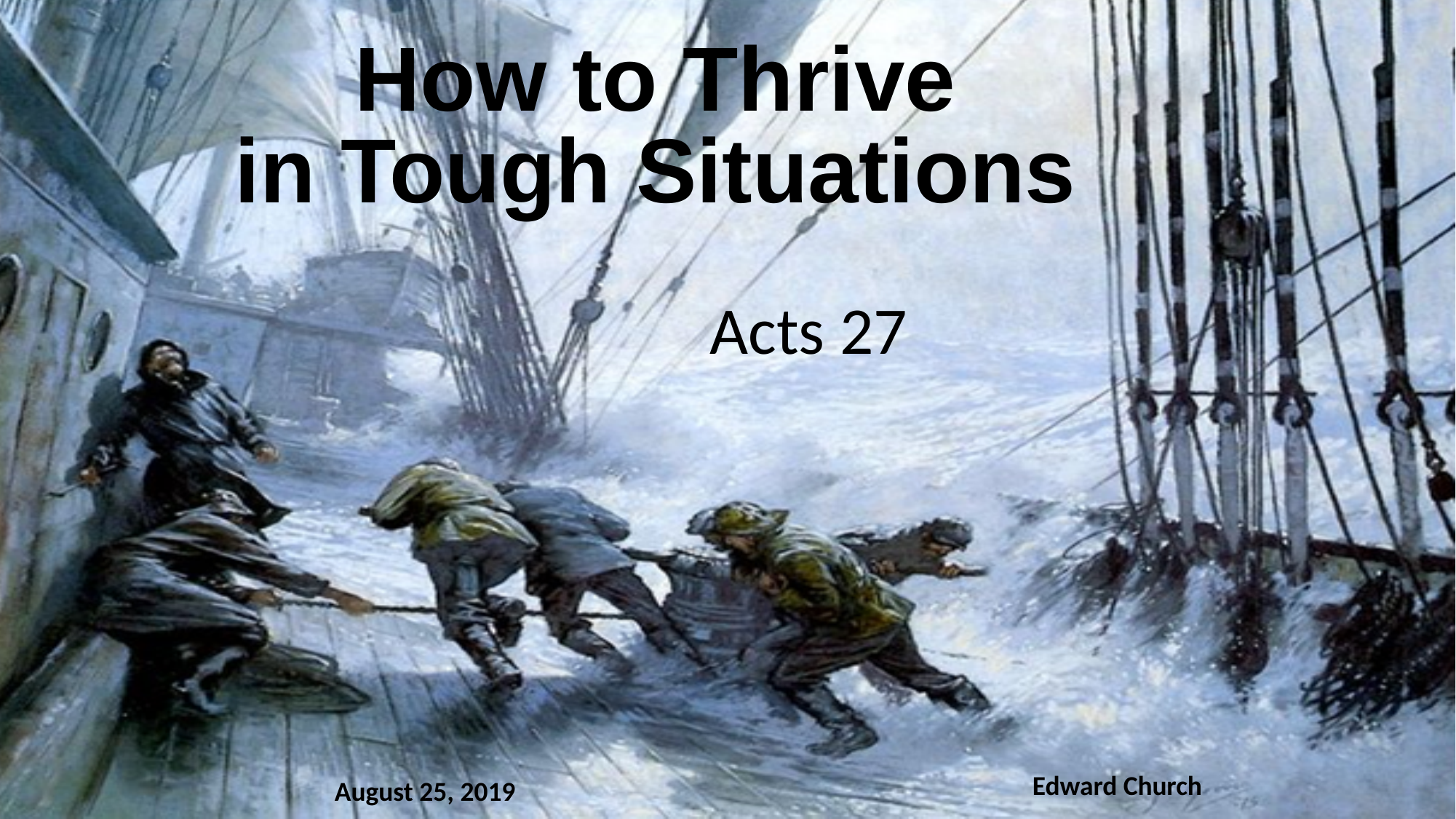

# How to Thrive in Tough Situations
Acts 27
Edward Church
August 25, 2019